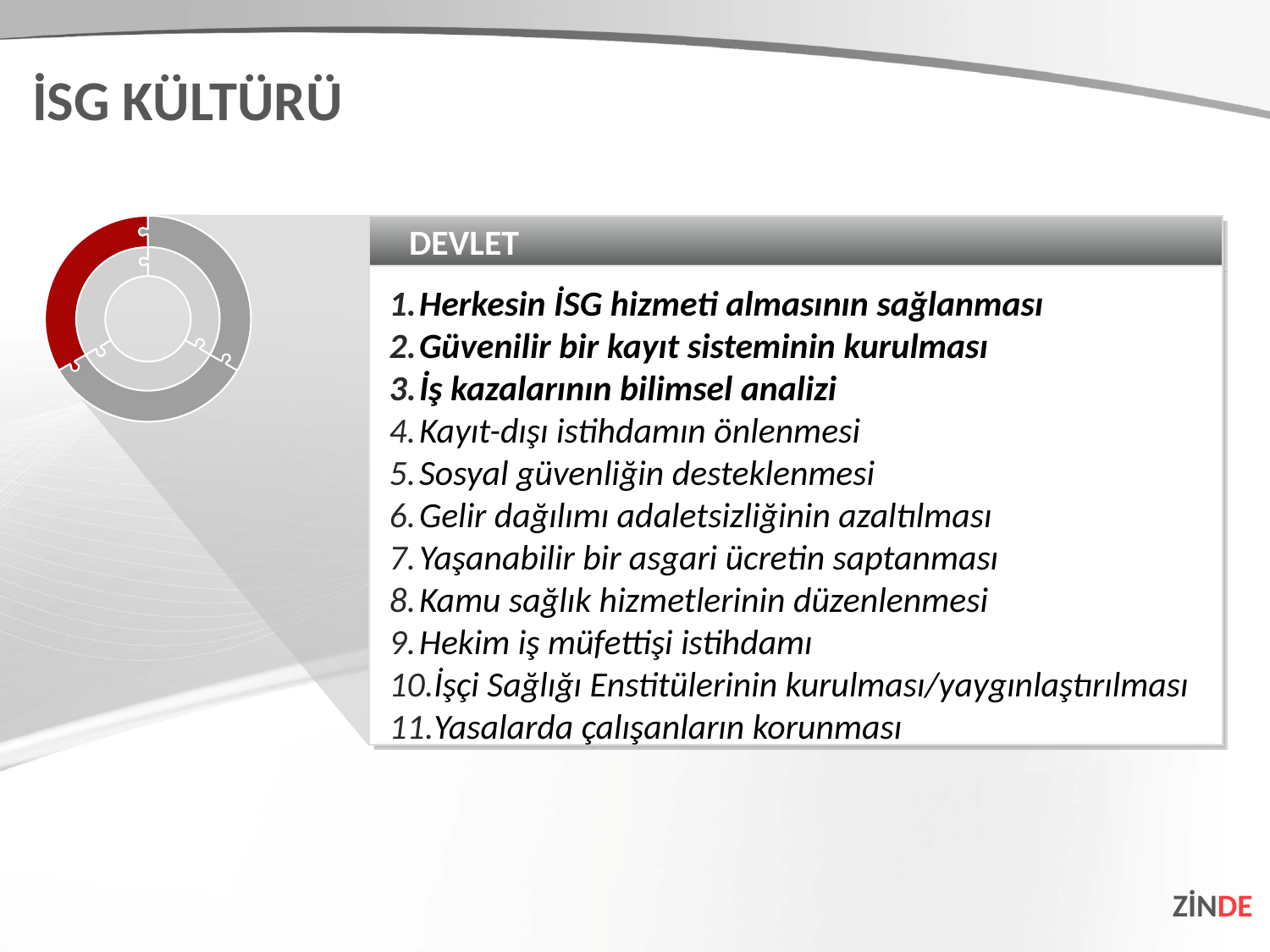

İSG KÜLTÜRÜ

DEVLET
Herkesin İSG hizmeti almasının sağlanması
Güvenilir bir kayıt sisteminin kurulması
İş kazalarının bilimsel analizi
Kayıt-dışı istihdamın önlenmesi
Sosyal güvenliğin desteklenmesi
Gelir dağılımı adaletsizliğinin azaltılması
Yaşanabilir bir asgari ücretin saptanması
Kamu sağlık hizmetlerinin düzenlenmesi
Hekim iş müfettişi istihdamı
İşçi Sağlığı Enstitülerinin kurulması/yaygınlaştırılması
Yasalarda çalışanların korunması

ZİNDE